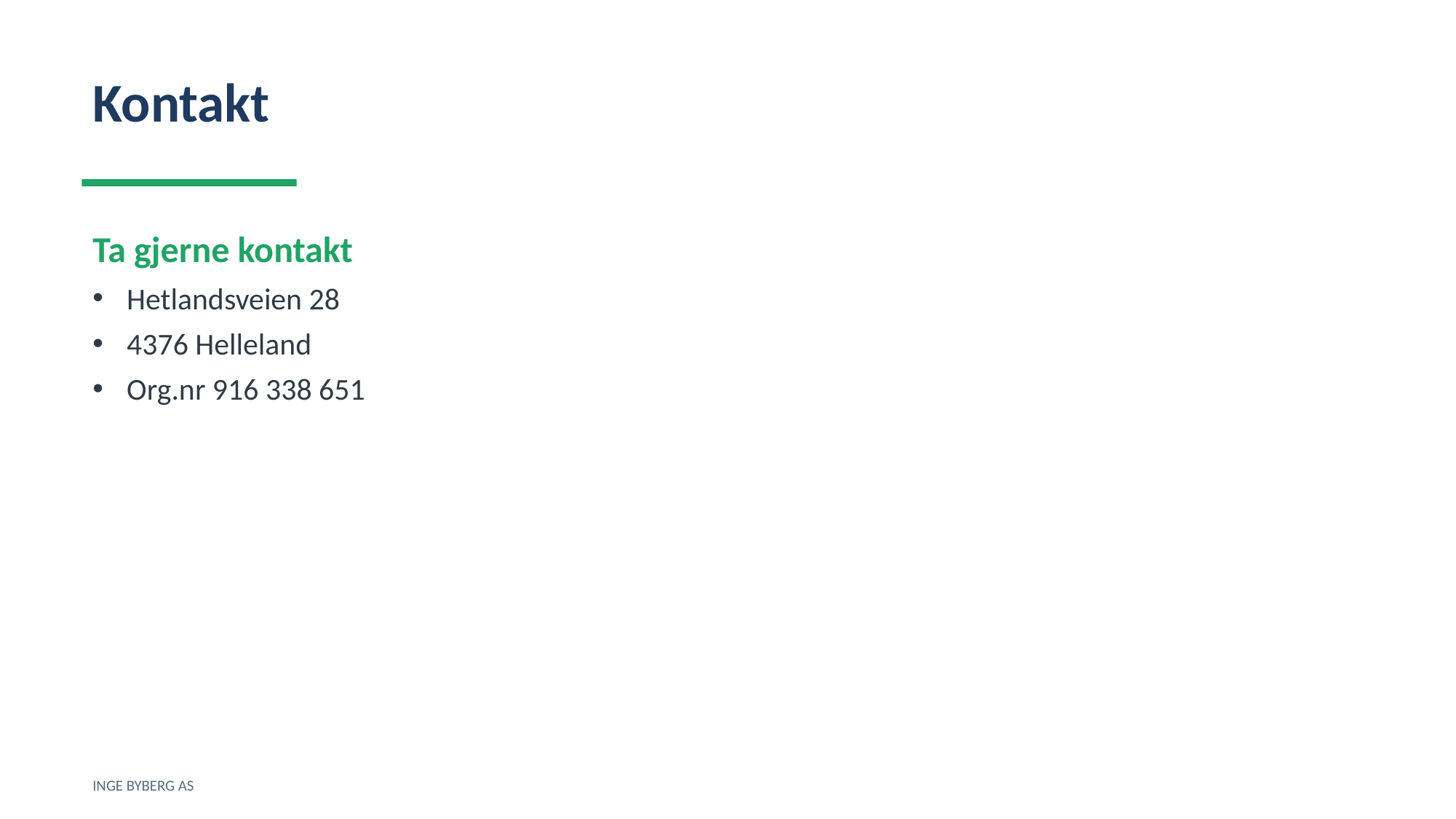

Kontakt

Ta gjerne kontakt
Hetlandsveien 28
4376 Helleland
Org.nr 916 338 651
INGE BYBERG AS